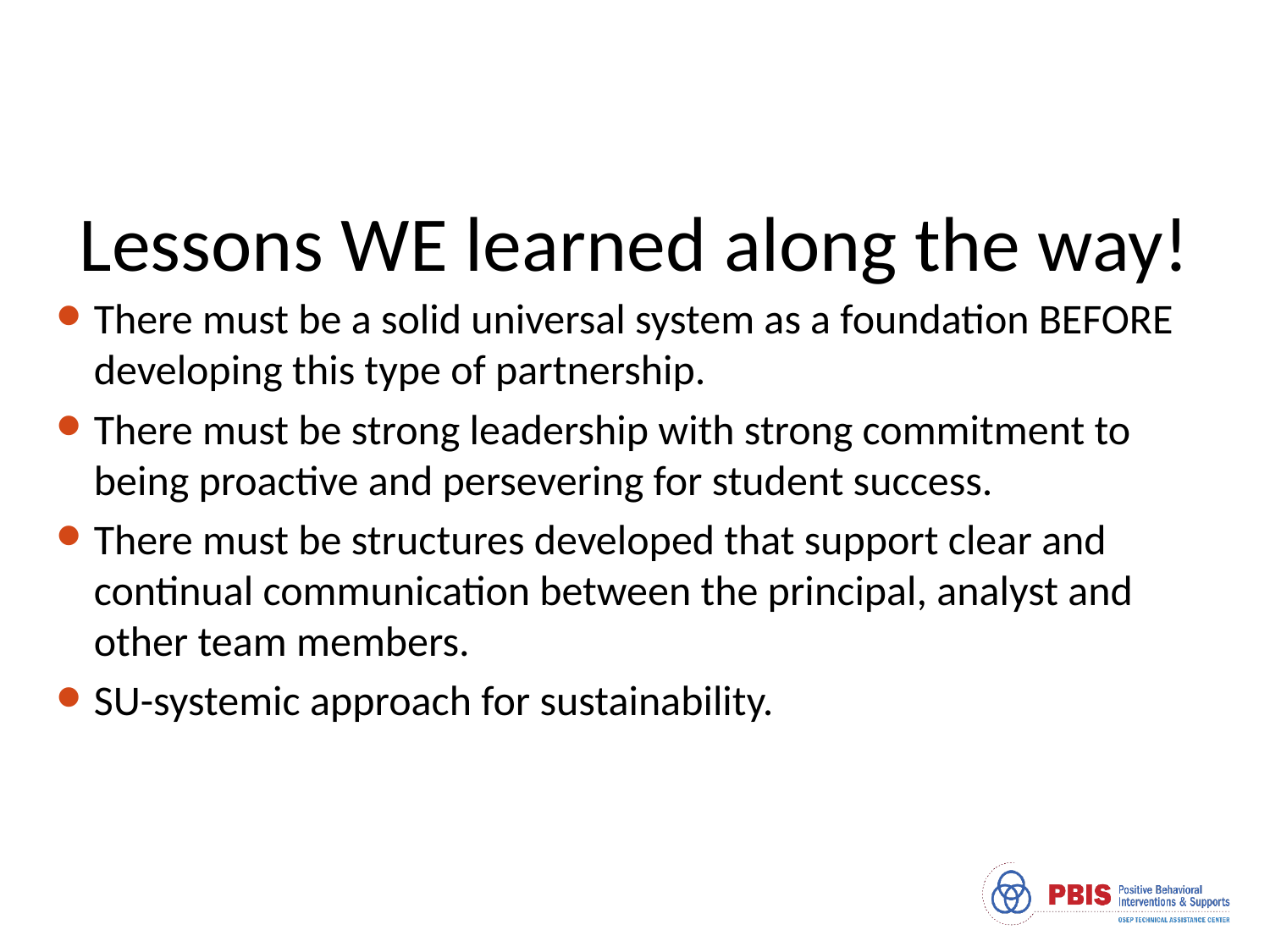

# Lessons WE learned along the way!
There must be a solid universal system as a foundation BEFORE developing this type of partnership.
There must be strong leadership with strong commitment to being proactive and persevering for student success.
There must be structures developed that support clear and continual communication between the principal, analyst and other team members.
SU-systemic approach for sustainability.